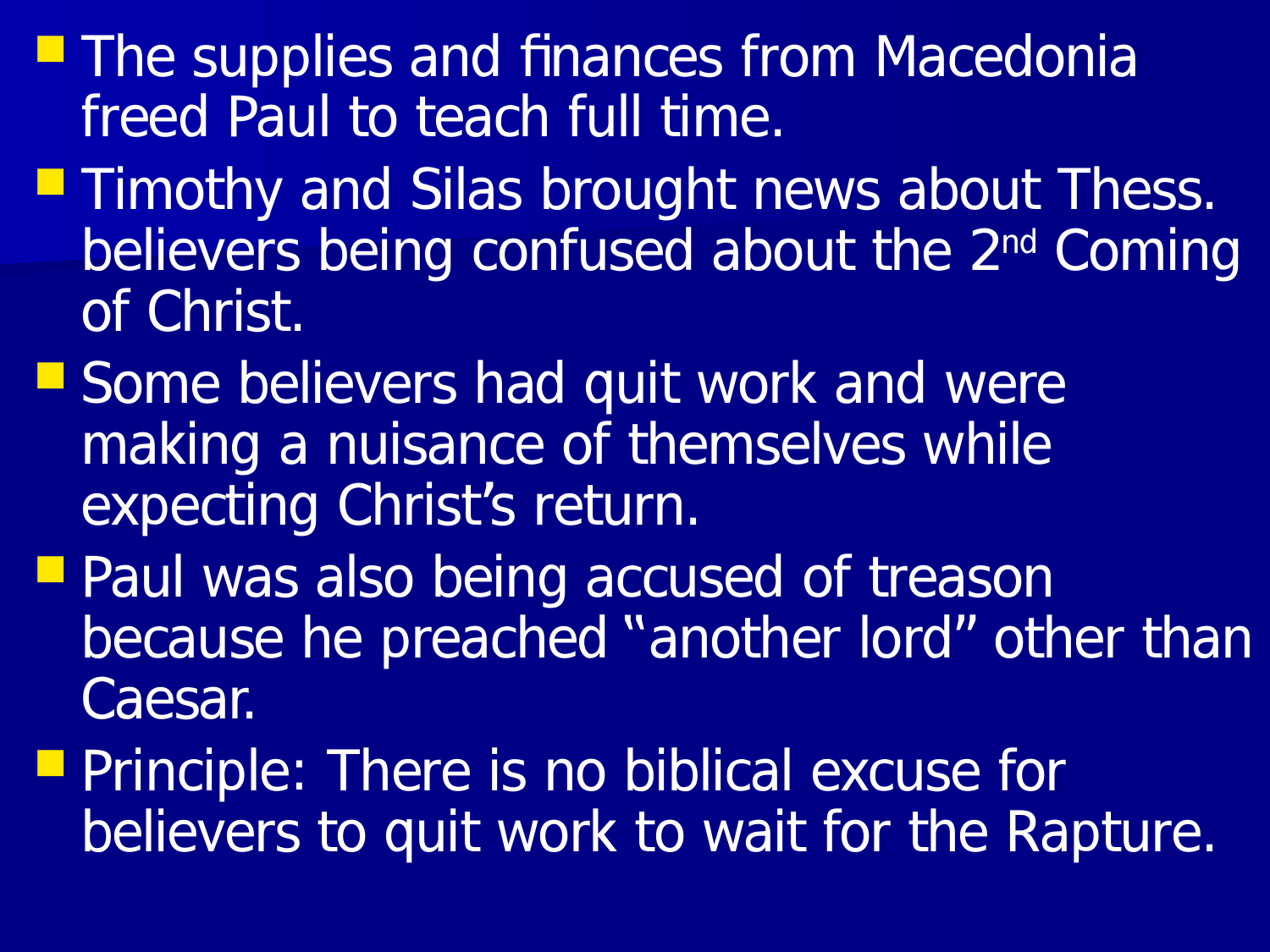

The supplies and finances from Macedonia freed Paul to teach full time.
Timothy and Silas brought news about Thess. believers being confused about the 2nd Coming of Christ.
Some believers had quit work and were making a nuisance of themselves while expecting Christ’s return.
Paul was also being accused of treason because he preached “another lord” other than Caesar.
Principle: There is no biblical excuse for believers to quit work to wait for the Rapture.